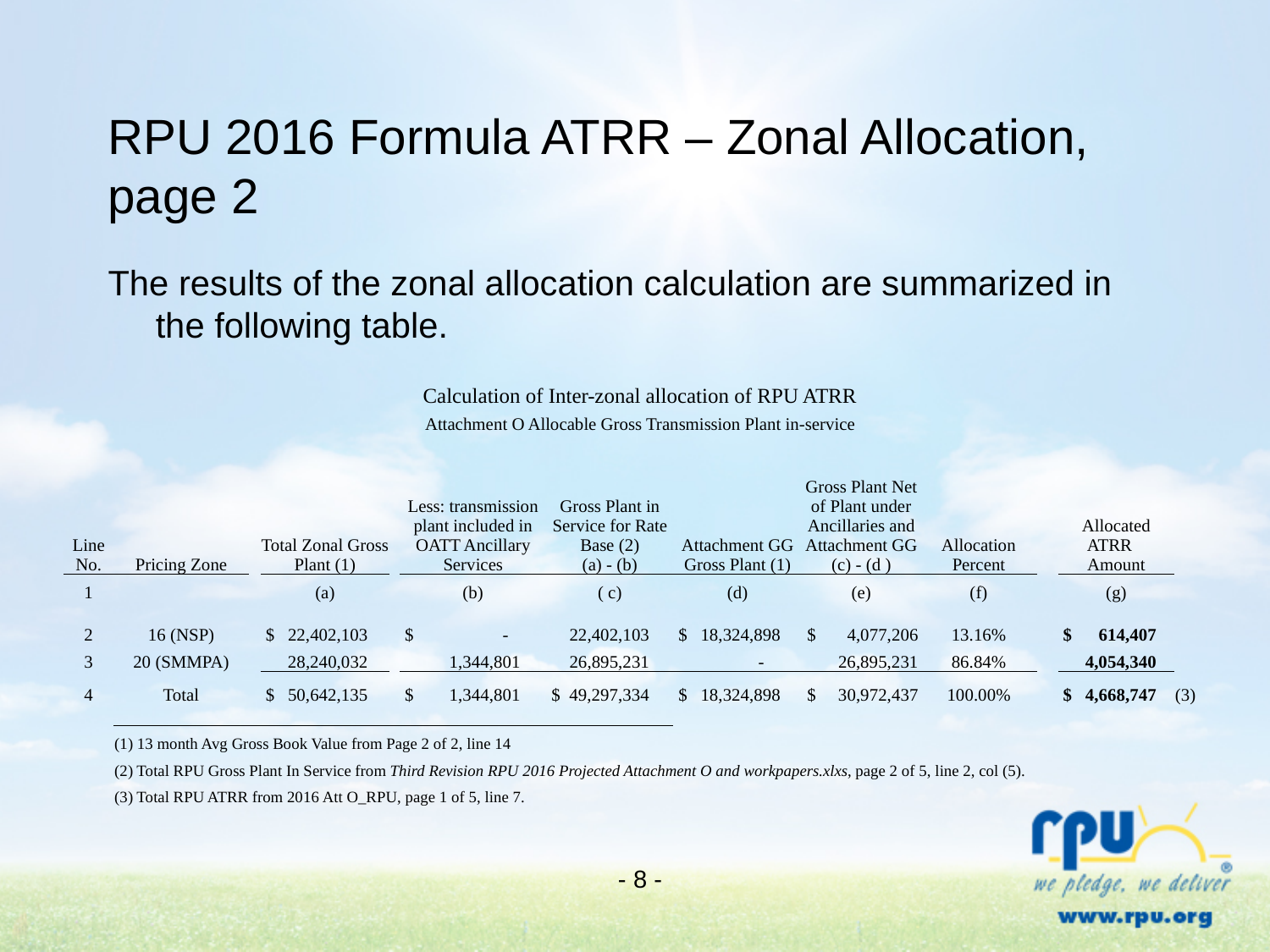

# RPU 2016 Formula ATRR – Zonal Allocation, page 2
The results of the zonal allocation calculation are summarized in the following table.

| Calculation of Inter-zonal allocation of RPU ATRR |  |  |  |  |  |  |  |  |  |  |  |  |
| --- | --- | --- | --- | --- | --- | --- | --- | --- | --- | --- | --- | --- |
| Attachment O Allocable Gross Transmission Plant in-service |  |  |  |  |  |  |  |  |  |  |  |  |
|  |  |  |  |  |  |  |  |  |  |  |  |  |
| Line No. | Pricing Zone |  | Total Zonal Gross Plant (1) |  | Less: transmission plant included in OATT Ancillary Services | Gross Plant in Service for Rate Base (2) (a) - (b) | Attachment GG Gross Plant (1) | Gross Plant Net of Plant under Ancillaries and Attachment GG (c) - (d ) | Allocation Percent |  | Allocated ATRR Amount |  |
| 1 |  |  | (a) |  | (b) | ( c) | (d) | (e) | (f) |  | (g) |  |
| 2 | 16 (NSP) |  | $ 22,402,103 |  | $ - | 22,402,103 | $ 18,324,898 | $ 4,077,206 | 13.16% |  | $ 614,407 |  |
| 3 | 20 (SMMPA) |  | 28,240,032 |  | 1,344,801 | 26,895,231 | - | 26,895,231 | 86.84% |  | 4,054,340 |  |
| 4 | Total |  | $ 50,642,135 |  | $ 1,344,801 | $ 49,297,334 | $ 18,324,898 | $ 30,972,437 | 100.00% |  | $ 4,668,747 | (3) |
|  |  |  |  |  |  |  |  |  |  |  |  |  |
|  | (1) 13 month Avg Gross Book Value from Page 2 of 2, line 14 |  |  |  |  |  |  |  |  |  |  |  |
|  | (2) Total RPU Gross Plant In Service from Third Revision RPU 2016 Projected Attachment O and workpapers.xlxs, page 2 of 5, line 2, col (5). |  |  |  |  |  |  |  |  |  |  |  |
|  | (3) Total RPU ATRR from 2016 Att O\_RPU, page 1 of 5, line 7. |  |  |  |  |  |  |  |  |  |  |  |
- 8 -